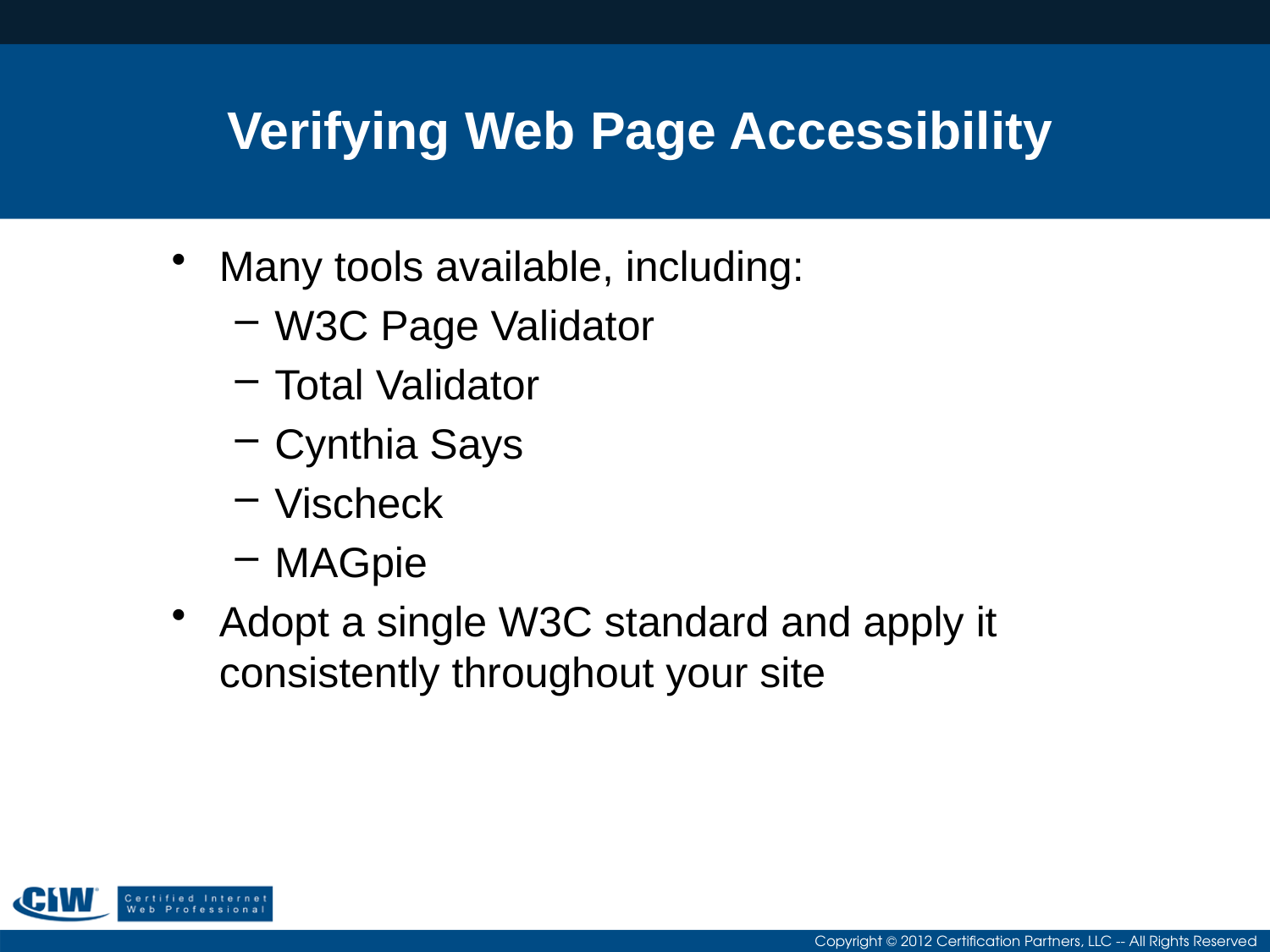

# Verifying Web Page Accessibility
Many tools available, including:
W3C Page Validator
Total Validator
Cynthia Says
Vischeck
MAGpie
Adopt a single W3C standard and apply it consistently throughout your site